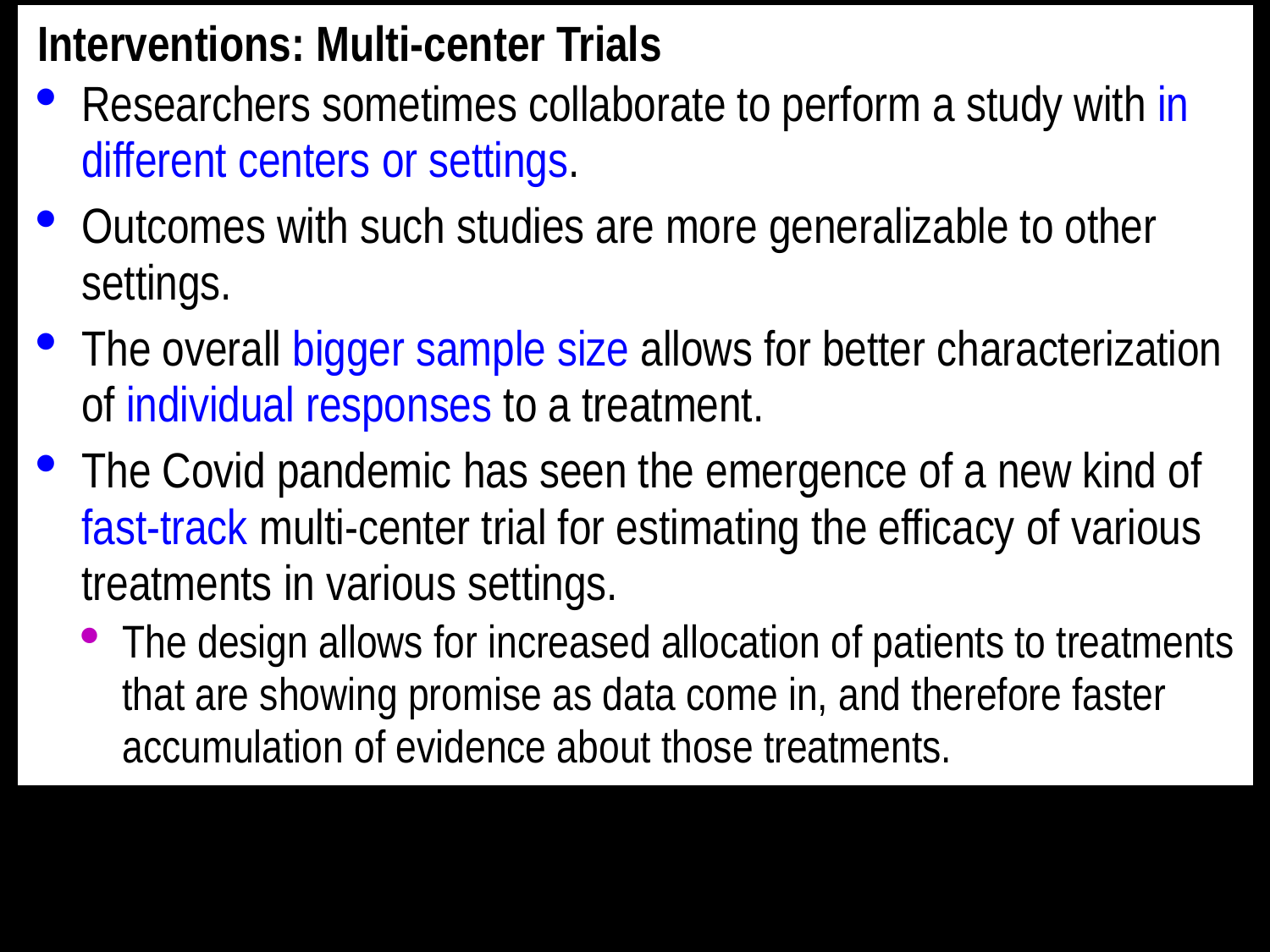

Interventions: Multi-center Trials
Researchers sometimes collaborate to perform a study with in different centers or settings.
Outcomes with such studies are more generalizable to other settings.
The overall bigger sample size allows for better characterization of individual responses to a treatment.
The Covid pandemic has seen the emergence of a new kind of fast-track multi-center trial for estimating the efficacy of various treatments in various settings.
The design allows for increased allocation of patients to treatments that are showing promise as data come in, and therefore faster accumulation of evidence about those treatments.